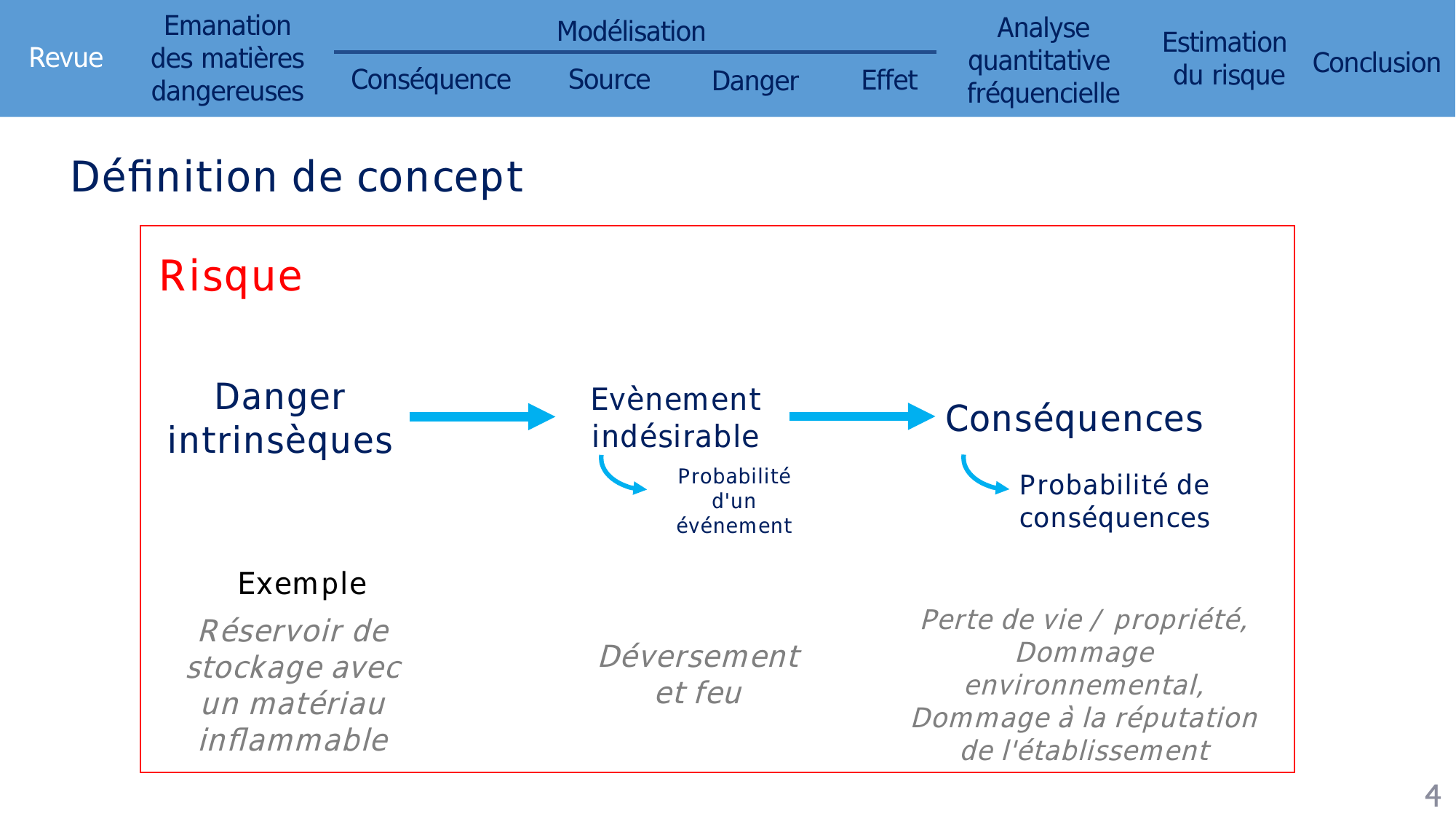

Définition de concept

Risque
Danger
intrinsèques
Evènement indésirable
Conséquences

Probabilité d'un événement
Probabilité de conséquences
Exemple
Déversement et feu
Réservoir de stockage avec un matériau inflammable
Perte de vie / propriété,
Dommage environnemental,
Dommage à la réputation de l'établissement
4